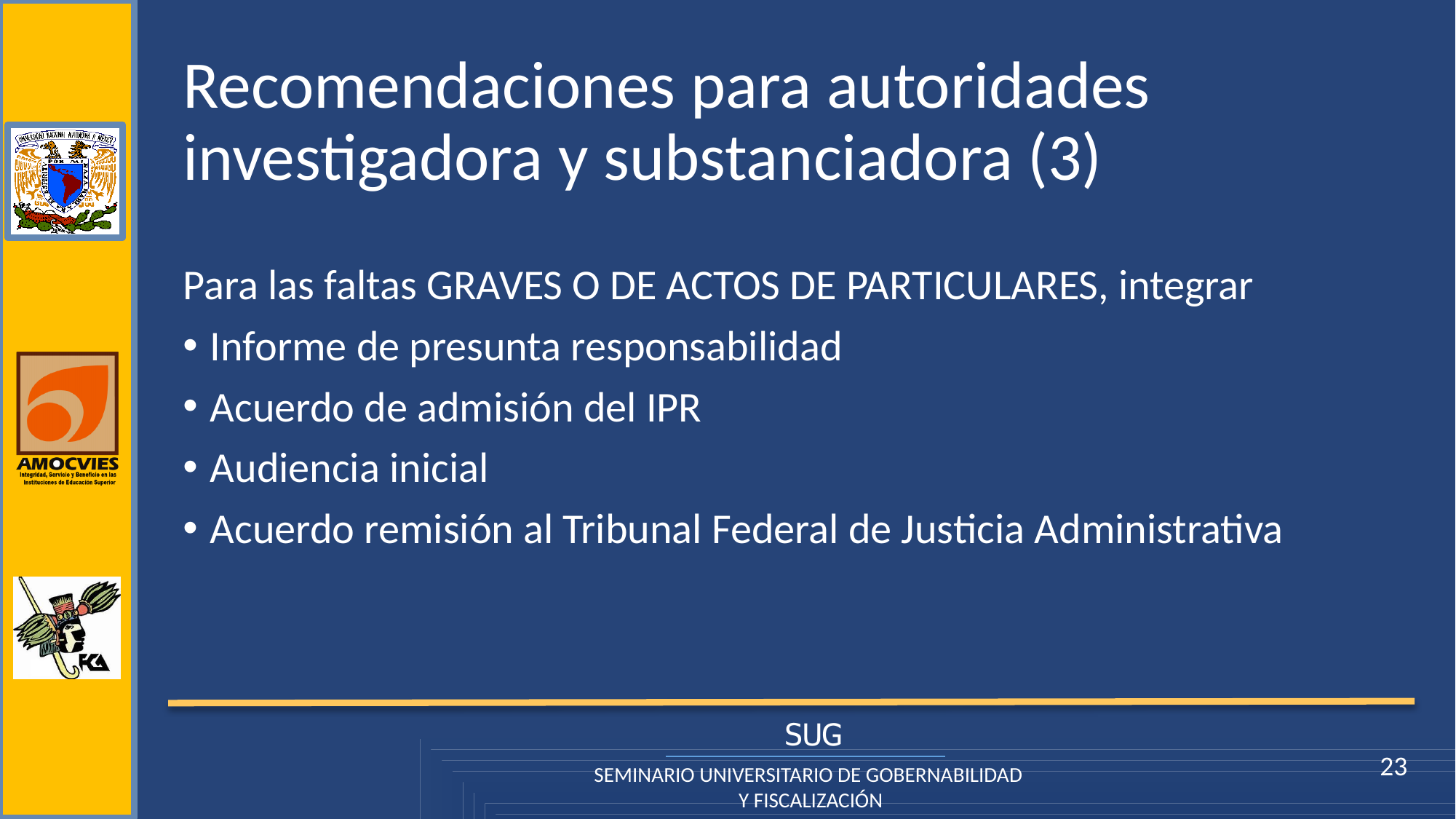

# Recomendaciones para autoridades investigadora y substanciadora (3)
Para las faltas GRAVES O DE ACTOS DE PARTICULARES, integrar
Informe de presunta responsabilidad
Acuerdo de admisión del IPR
Audiencia inicial
Acuerdo remisión al Tribunal Federal de Justicia Administrativa